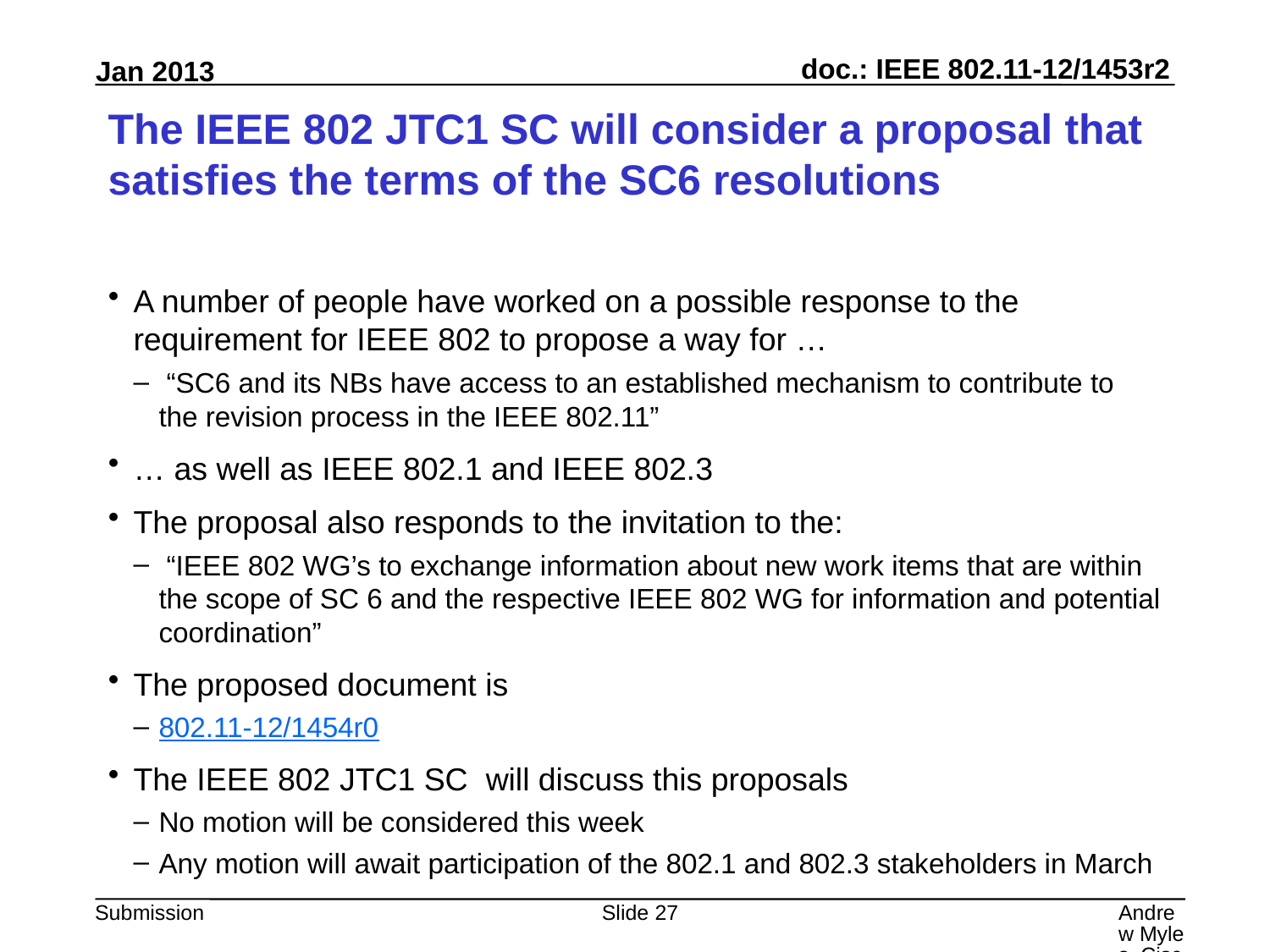

# The IEEE 802 JTC1 SC will consider a proposal that satisfies the terms of the SC6 resolutions
A number of people have worked on a possible response to the requirement for IEEE 802 to propose a way for …
 “SC6 and its NBs have access to an established mechanism to contribute to the revision process in the IEEE 802.11”
… as well as IEEE 802.1 and IEEE 802.3
The proposal also responds to the invitation to the:
 “IEEE 802 WG’s to exchange information about new work items that are within the scope of SC 6 and the respective IEEE 802 WG for information and potential coordination”
The proposed document is
802.11-12/1454r0
The IEEE 802 JTC1 SC  will discuss this proposals
No motion will be considered this week
Any motion will await participation of the 802.1 and 802.3 stakeholders in March
Slide 27
Andrew Myles, Cisco